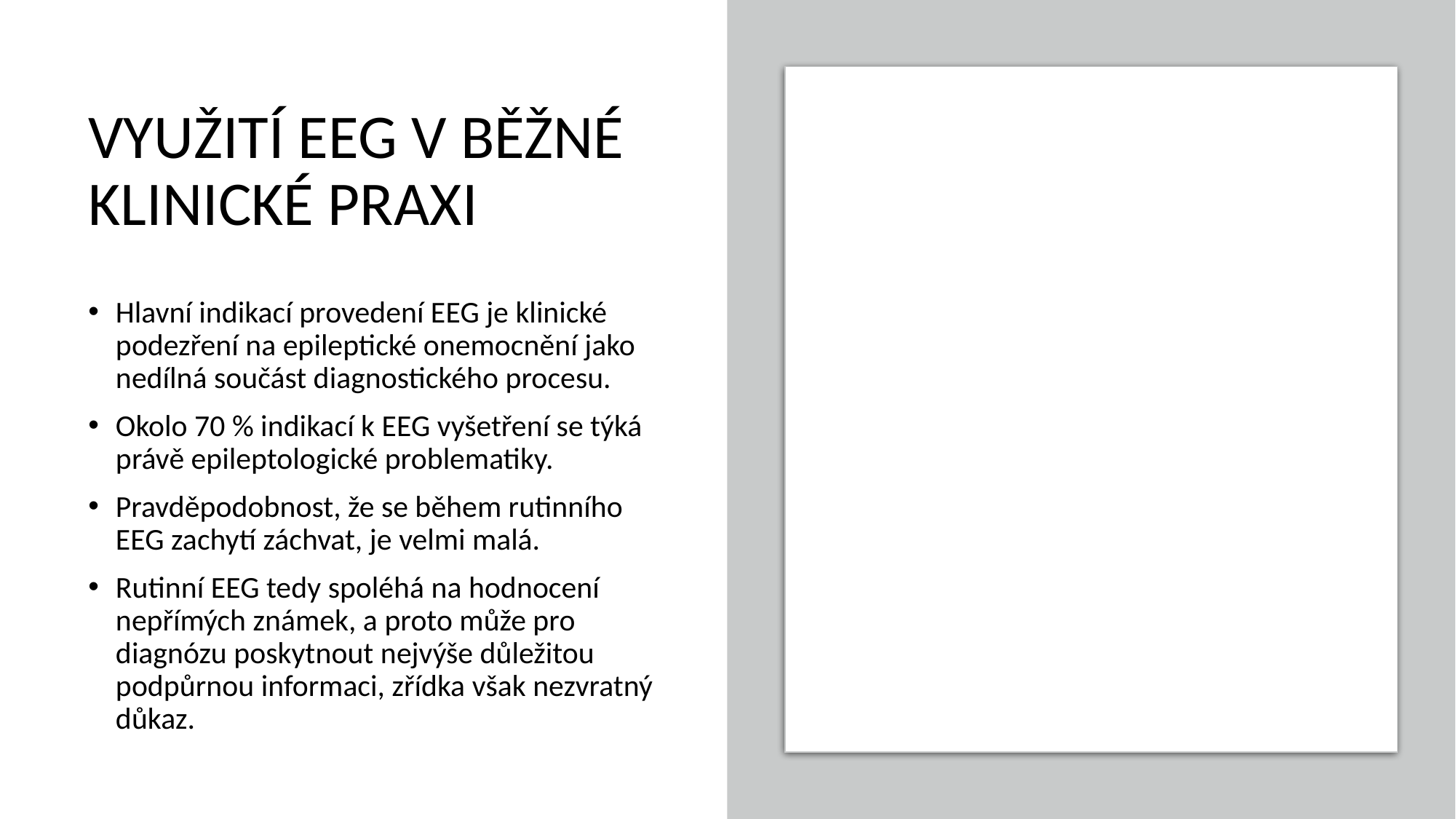

# VYUŽITÍ EEG V BĚŽNÉ KLINICKÉ PRAXI
Hlavní indikací provedení EEG je klinické podezření na epileptické onemocnění jako nedílná součást diagnostického procesu.
Okolo 70 % indikací k EEG vyšetření se týká právě epileptologické problematiky.
Pravděpodobnost, že se během rutinního EEG zachytí záchvat, je velmi malá.
Rutinní EEG tedy spoléhá na hodnocení nepřímých známek, a proto může pro diagnózu poskytnout nejvýše důležitou podpůrnou informaci, zřídka však nezvratný důkaz.